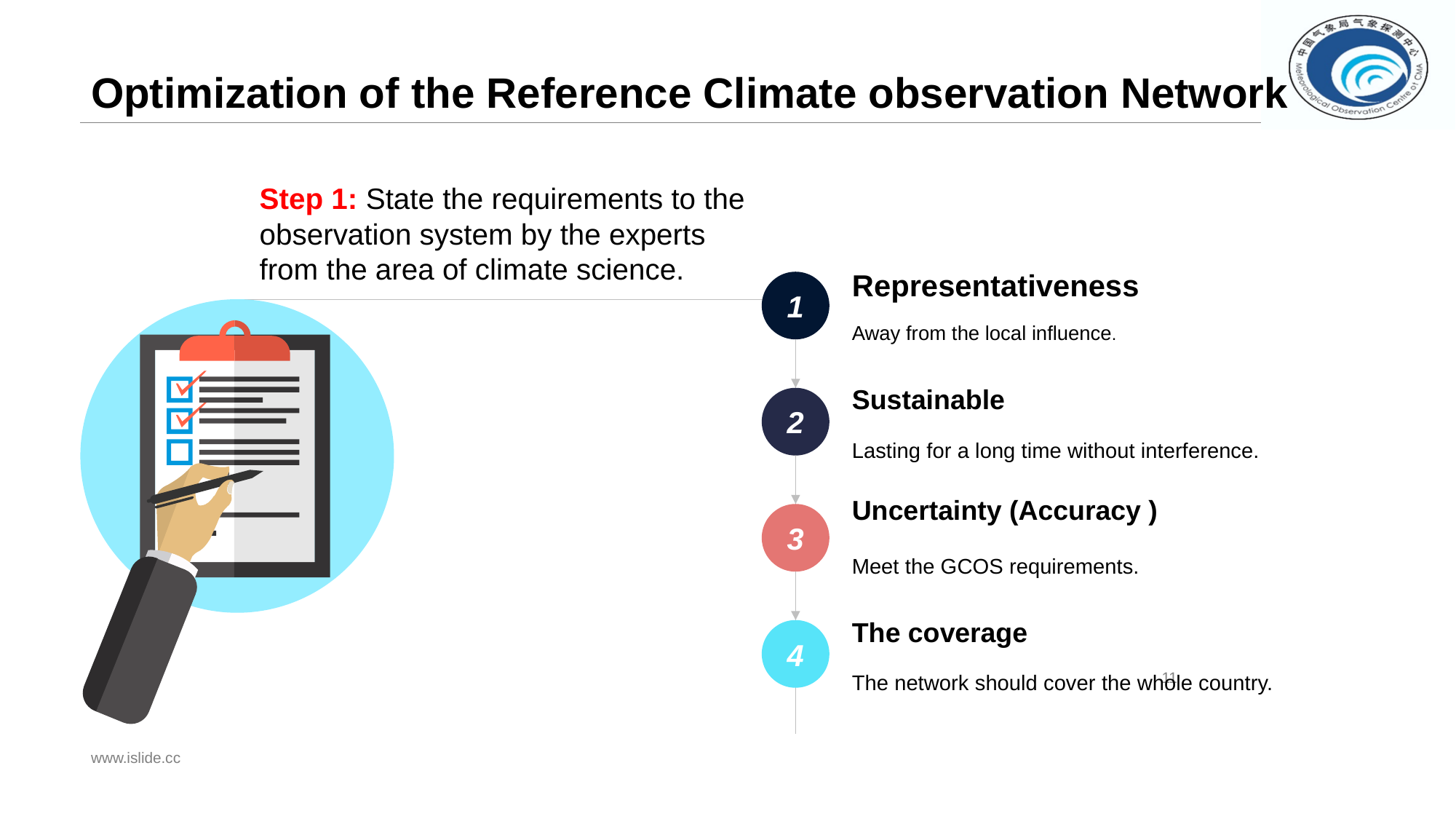

# Optimization of the Reference Climate observation Network
Step 1: State the requirements to the observation system by the experts from the area of climate science.
Representativeness
Away from the local influence.
1

Sustainable
Lasting for a long time without interference.
2
Uncertainty (Accuracy )
Meet the GCOS requirements.
3
The coverage
The network should cover the whole country.
4
11
www.islide.cc